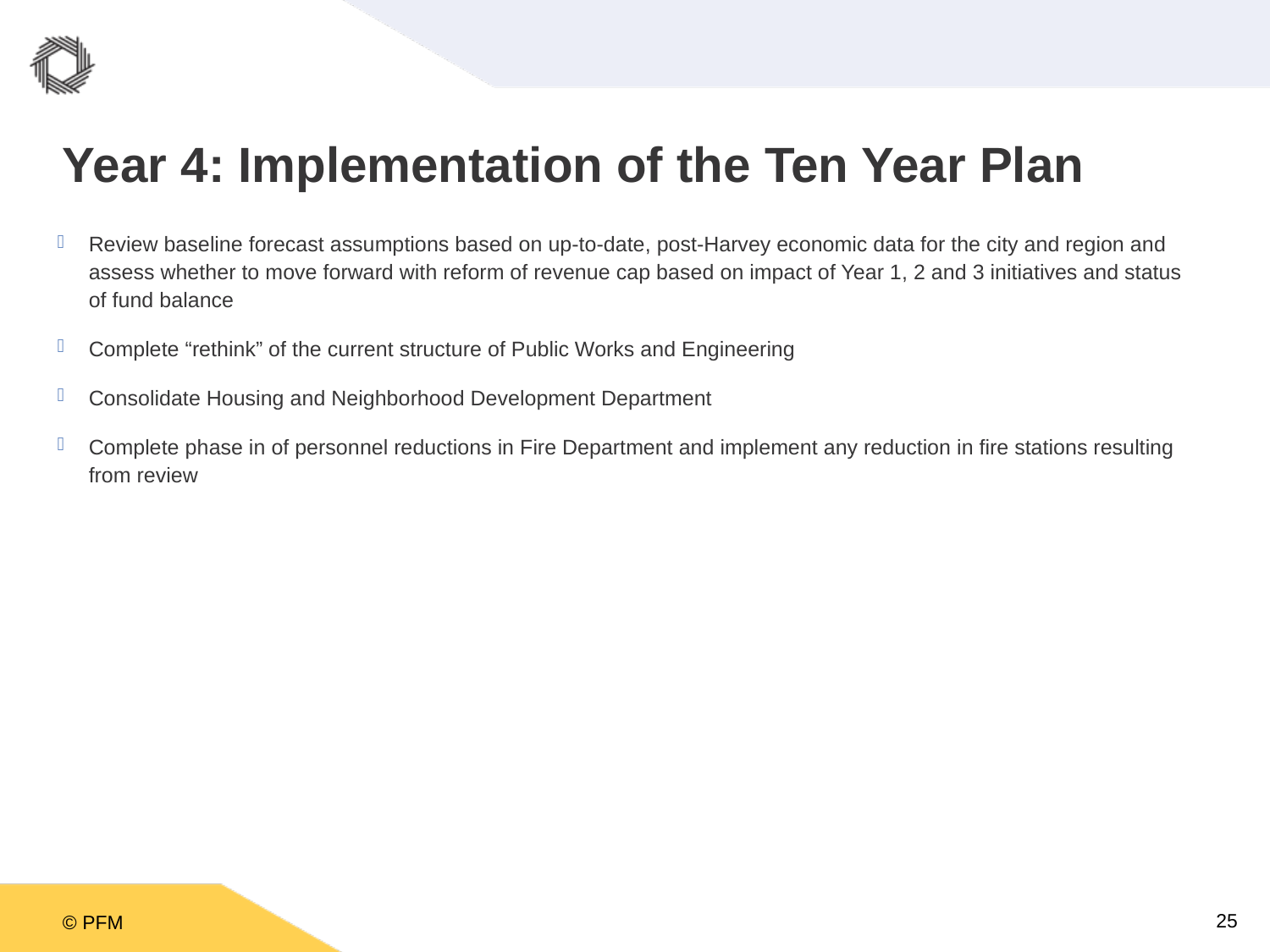

# Year 4: Implementation of the Ten Year Plan
Review baseline forecast assumptions based on up-to-date, post-Harvey economic data for the city and region and assess whether to move forward with reform of revenue cap based on impact of Year 1, 2 and 3 initiatives and status of fund balance
Complete “rethink” of the current structure of Public Works and Engineering
Consolidate Housing and Neighborhood Development Department
Complete phase in of personnel reductions in Fire Department and implement any reduction in fire stations resulting from review